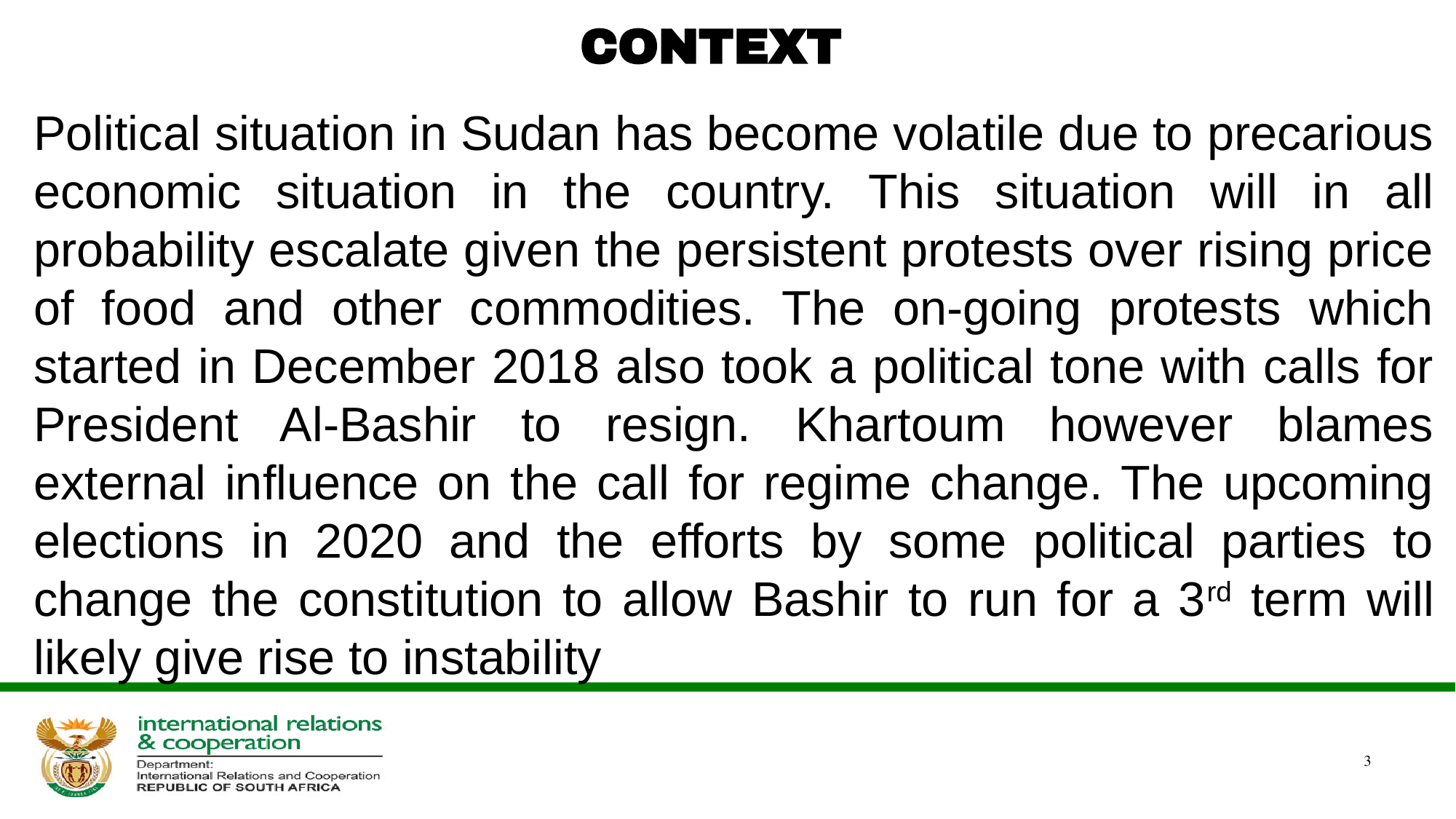

# CONTEXT
Political situation in Sudan has become volatile due to precarious economic situation in the country. This situation will in all probability escalate given the persistent protests over rising price of food and other commodities. The on-going protests which started in December 2018 also took a political tone with calls for President Al-Bashir to resign. Khartoum however blames external influence on the call for regime change. The upcoming elections in 2020 and the efforts by some political parties to change the constitution to allow Bashir to run for a 3rd term will likely give rise to instability

3